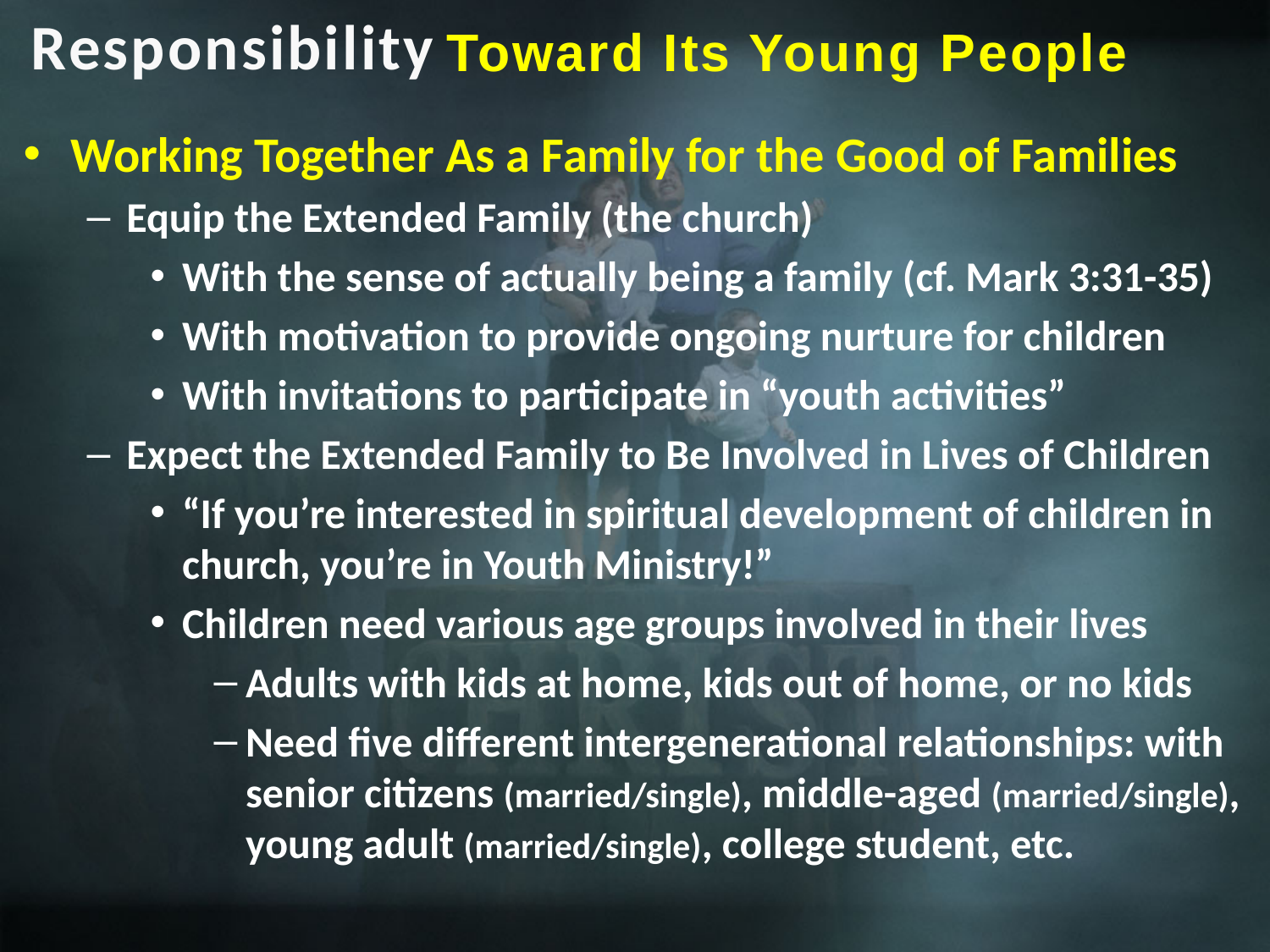

Responsibility
Toward Its Young People
Working Together As a Family for the Good of Families
Equip the Extended Family (the church)
With the sense of actually being a family (cf. Mark 3:31-35)
With motivation to provide ongoing nurture for children
With invitations to participate in “youth activities”
Expect the Extended Family to Be Involved in Lives of Children
“If you’re interested in spiritual development of children in church, you’re in Youth Ministry!”
Children need various age groups involved in their lives
Adults with kids at home, kids out of home, or no kids
Need five different intergenerational relationships: with senior citizens (married/single), middle-aged (married/single), young adult (married/single), college student, etc.